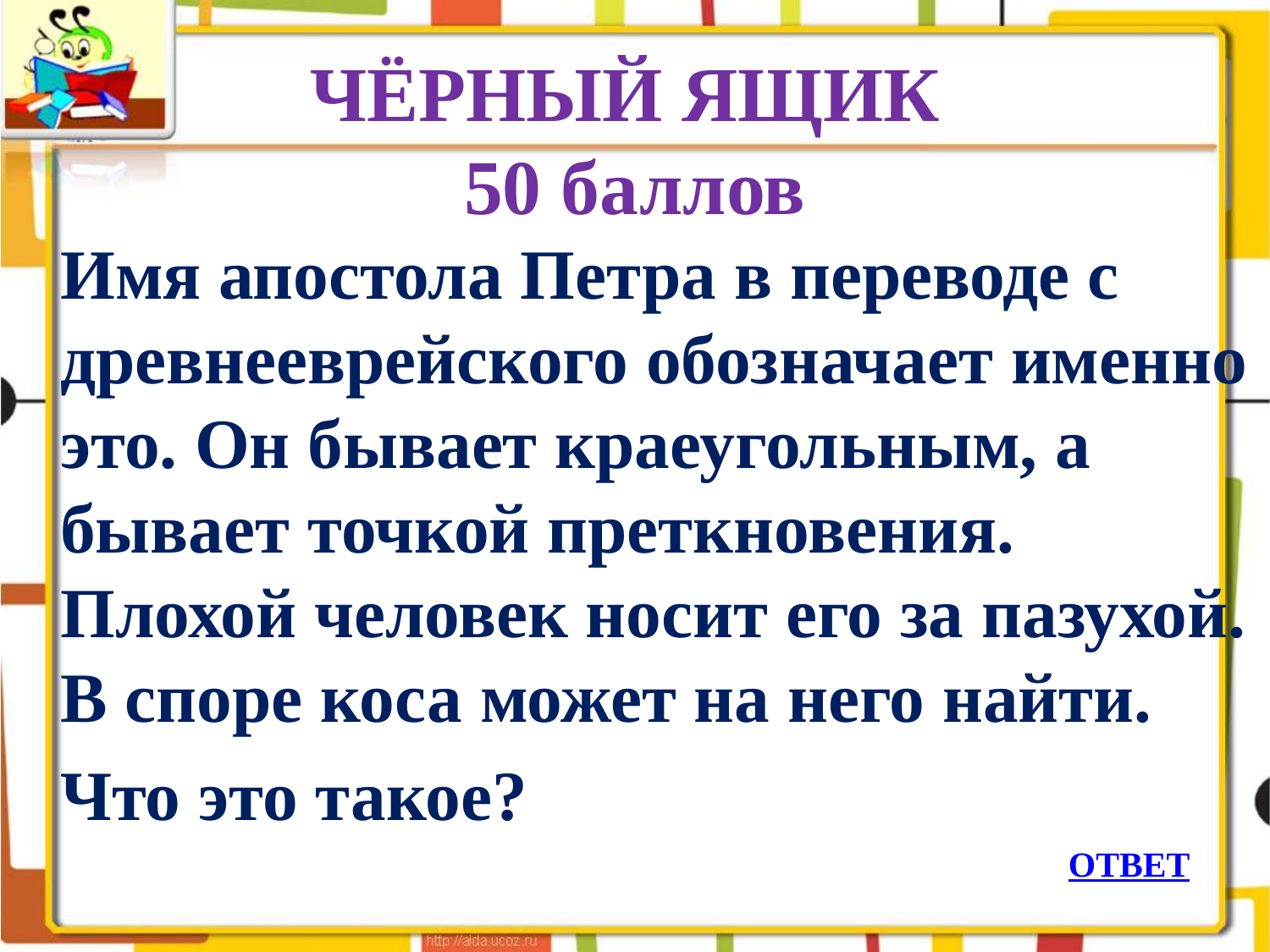

# ЧЁРНЫЙ ЯЩИК 50 баллов
	Имя апостола Петра в переводе с древнееврейского обозначает именно это. Он бывает краеугольным, а бывает точкой преткновения. Плохой человек носит его за пазухой. В споре коса может на него найти.
	Что это такое?
ОТВЕТ